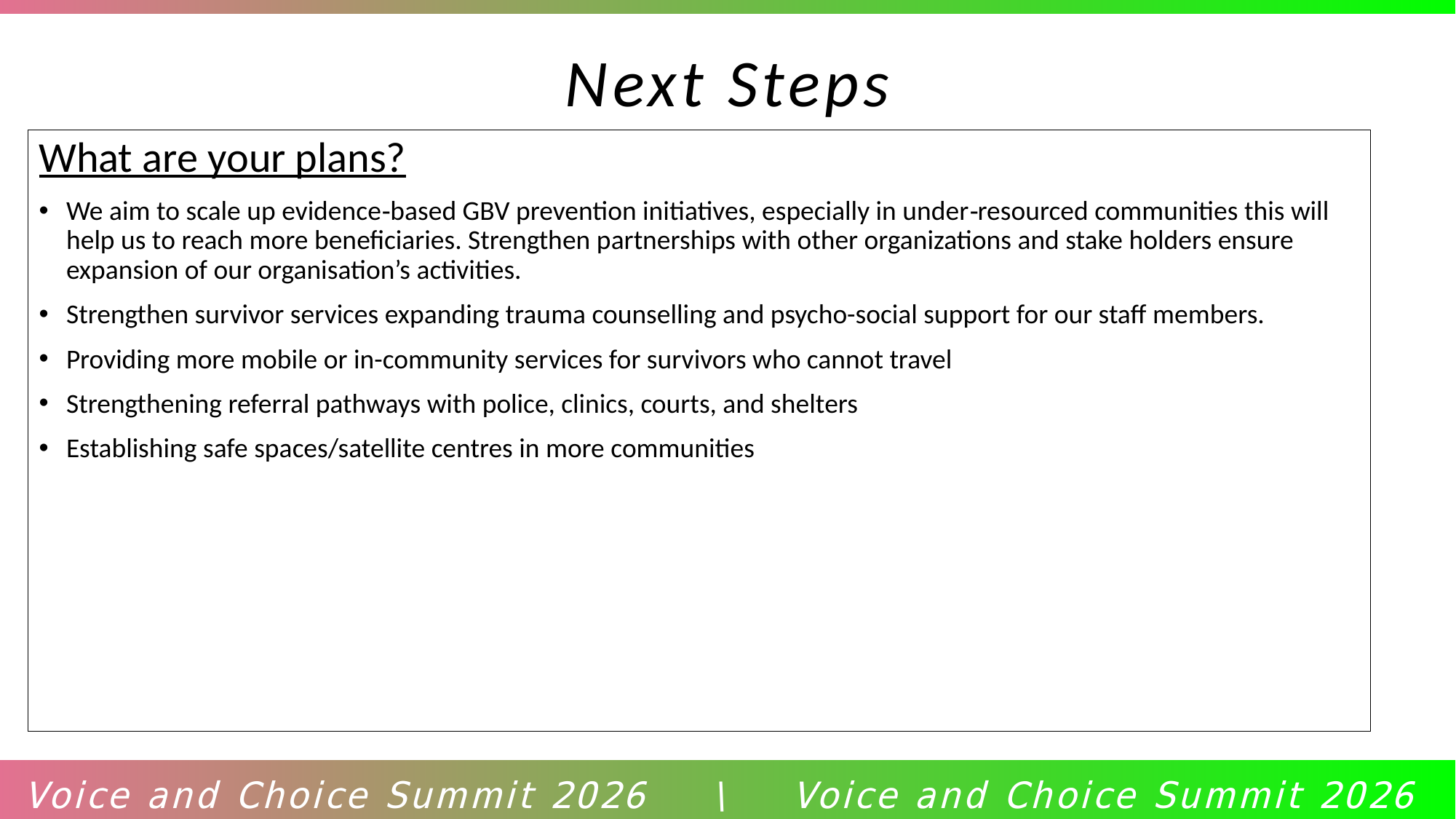

Next Steps
What are your plans?
We aim to scale up evidence‑based GBV prevention initiatives, especially in under‑resourced communities this will help us to reach more beneficiaries. Strengthen partnerships with other organizations and stake holders ensure expansion of our organisation’s activities.
Strengthen survivor services expanding trauma counselling and psycho-social support for our staff members.
Providing more mobile or in-community services for survivors who cannot travel
Strengthening referral pathways with police, clinics, courts, and shelters
Establishing safe spaces/satellite centres in more communities

Voice and Choice Summit 2026    \    Voice and Choice Summit 2026